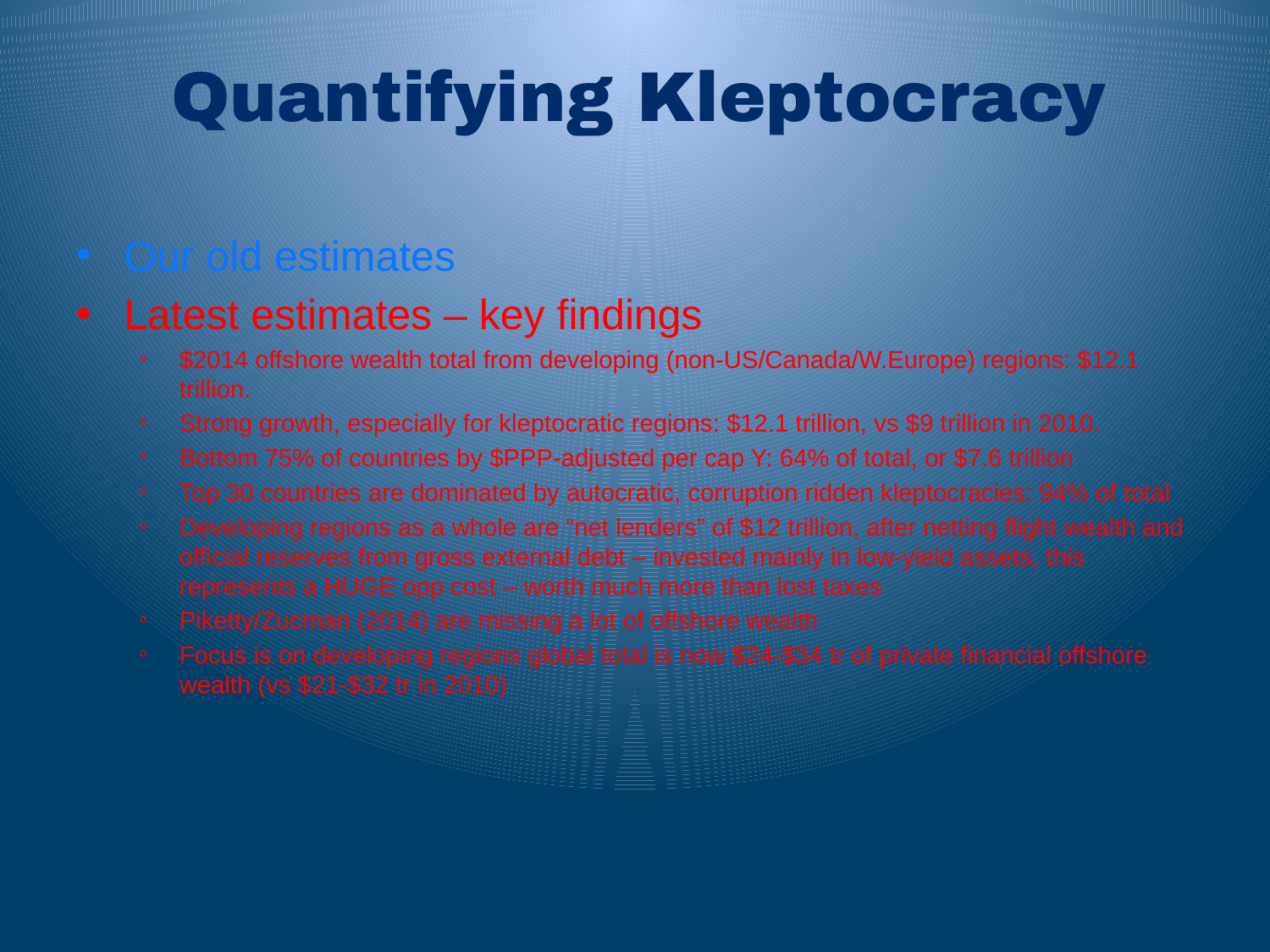

# Quantifying Kleptocracy
Our old estimates
Latest estimates – key findings
$2014 offshore wealth total from developing (non-US/Canada/W.Europe) regions: $12.1 trillion.
Strong growth, especially for kleptocratic regions: $12.1 trillion, vs $9 trillion in 2010.
Bottom 75% of countries by $PPP-adjusted per cap Y: 64% of total, or $7.6 trillion
Top 30 countries are dominated by autocratic, corruption ridden kleptocracies: 94% of total
Developing regions as a whole are “net lenders” of $12 trillion, after netting flight wealth and official reserves from gross external debt – invested mainly in low-yield assets, this represents a HUGE opp cost – worth much more than lost taxes
Piketty/Zucman (2014) are missing a lot of offshore wealth
Focus is on developing regions global total is now $24-$34 tr of private financial offshore wealth (vs $21-$32 tr in 2010)